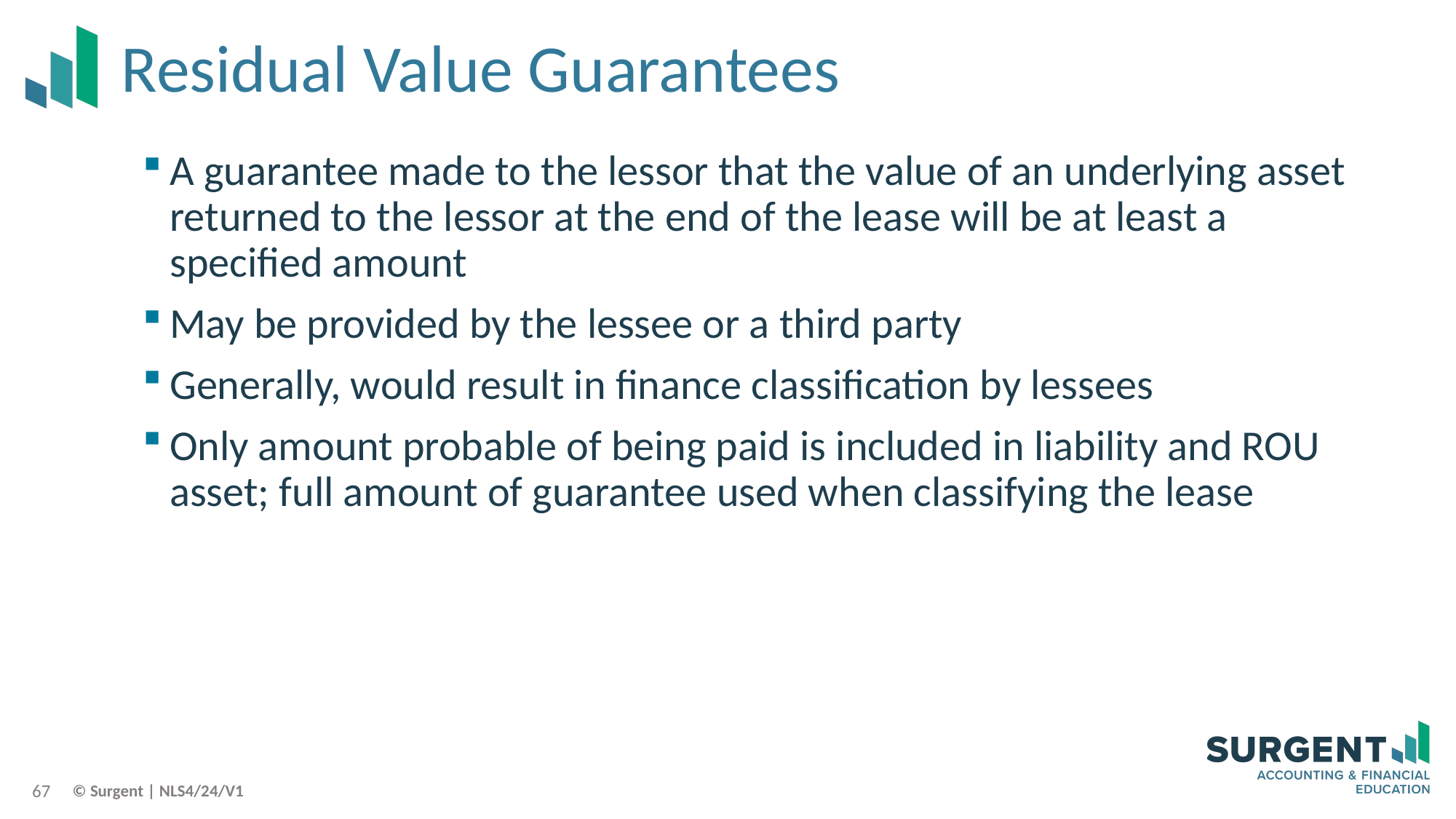

# Residual Value Guarantees
A guarantee made to the lessor that the value of an underlying asset returned to the lessor at the end of the lease will be at least a specified amount
May be provided by the lessee or a third party
Generally, would result in finance classification by lessees
Only amount probable of being paid is included in liability and ROU asset; full amount of guarantee used when classifying the lease
67
© Surgent | NLS4/24/V1